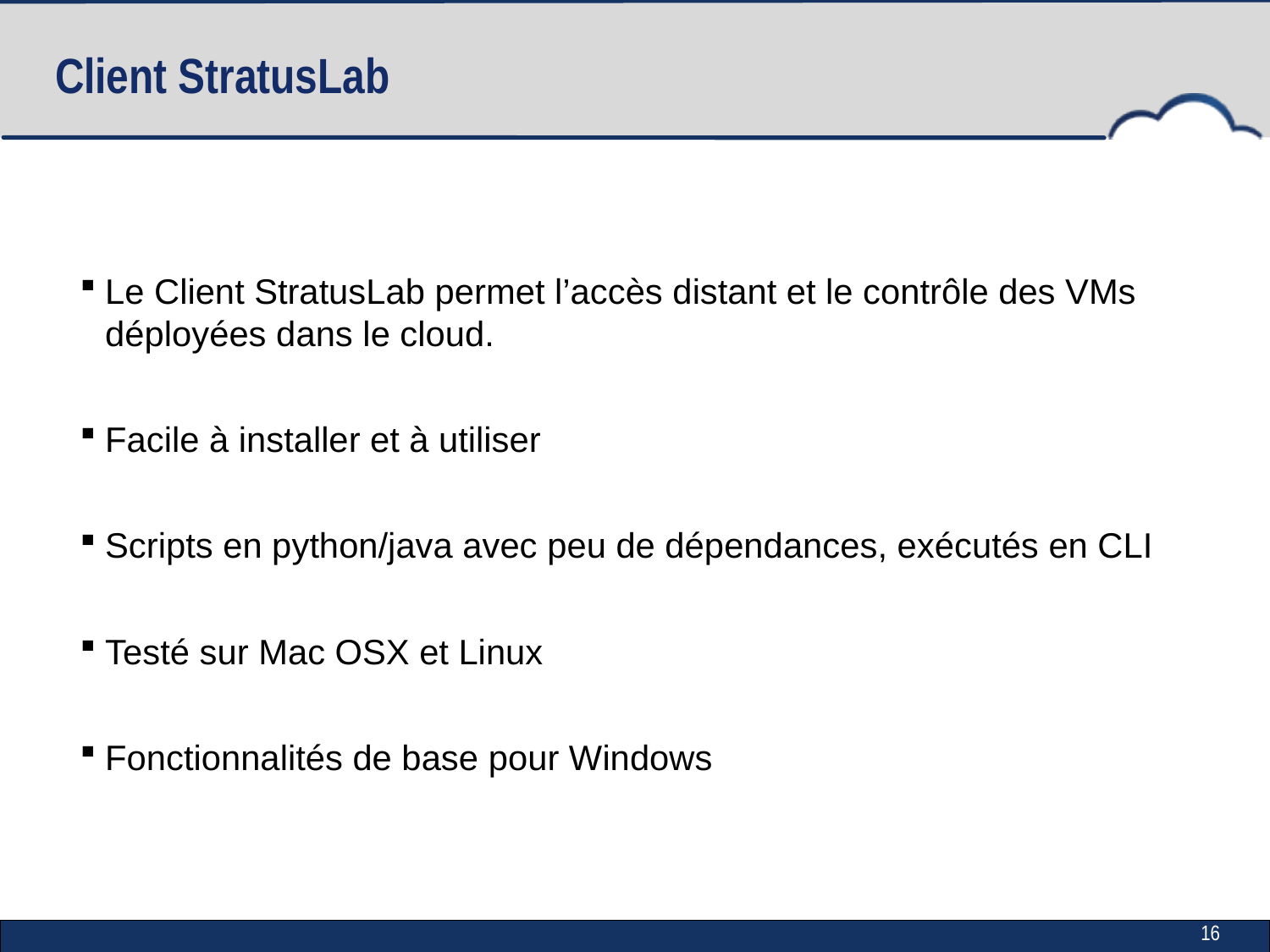

# Client StratusLab

Le Client StratusLab permet l’accès distant et le contrôle des VMs déployées dans le cloud.

Facile à installer et à utiliser

Scripts en python/java avec peu de dépendances, exécutés en CLI

Testé sur Mac OSX et Linux

Fonctionnalités de base pour Windows